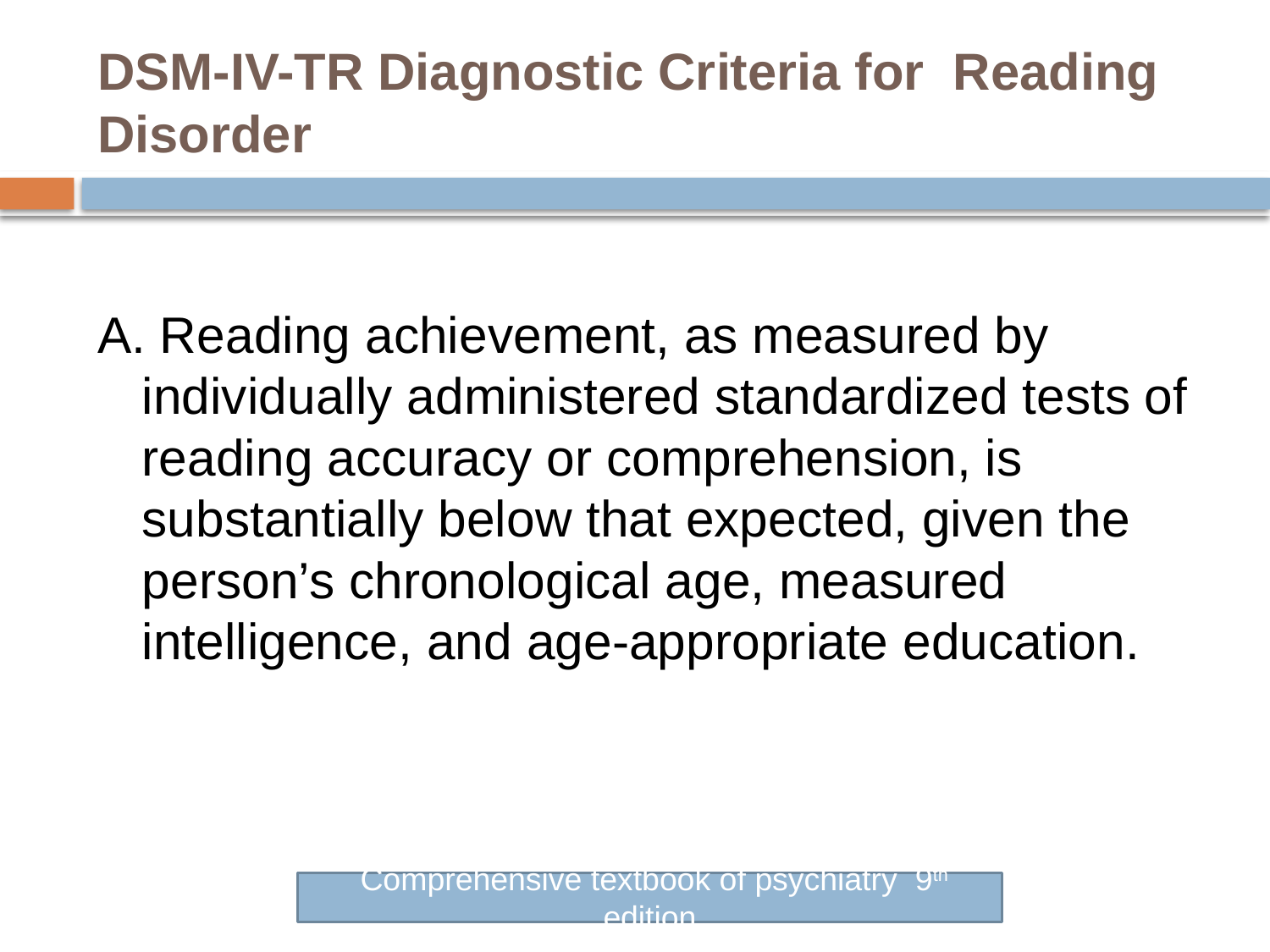

# DSM-IV-TR Diagnostic Criteria for  Reading Disorder

A. Reading achievement, as measured by individually administered standardized tests of reading accuracy or comprehension, is substantially below that expected, given the person’s chronological age, measured intelligence, and age-appropriate education.
 Comprehensive textbook of psychiatry  9th edition